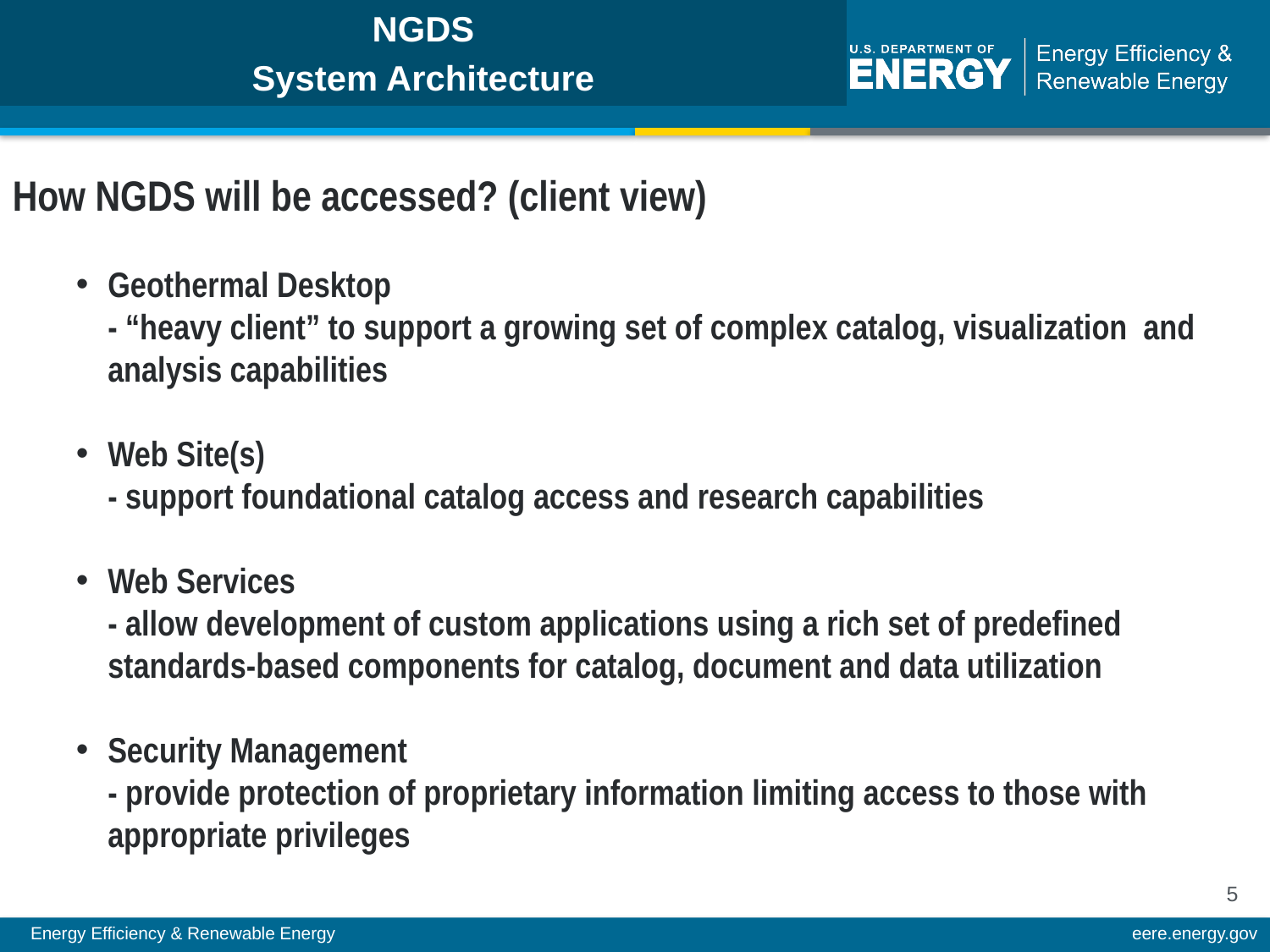

NGDS
System Architecture
How NGDS will be accessed? (client view)

Geothermal Desktop
- “heavy client” to support a growing set of complex catalog, visualization  and analysis capabilities

Web Site(s)
- support foundational catalog access and research capabilities

Web Services
- allow development of custom applications using a rich set of predefined standards-based components for catalog, document and data utilization

Security Management
- provide protection of proprietary information limiting access to those with appropriate privileges